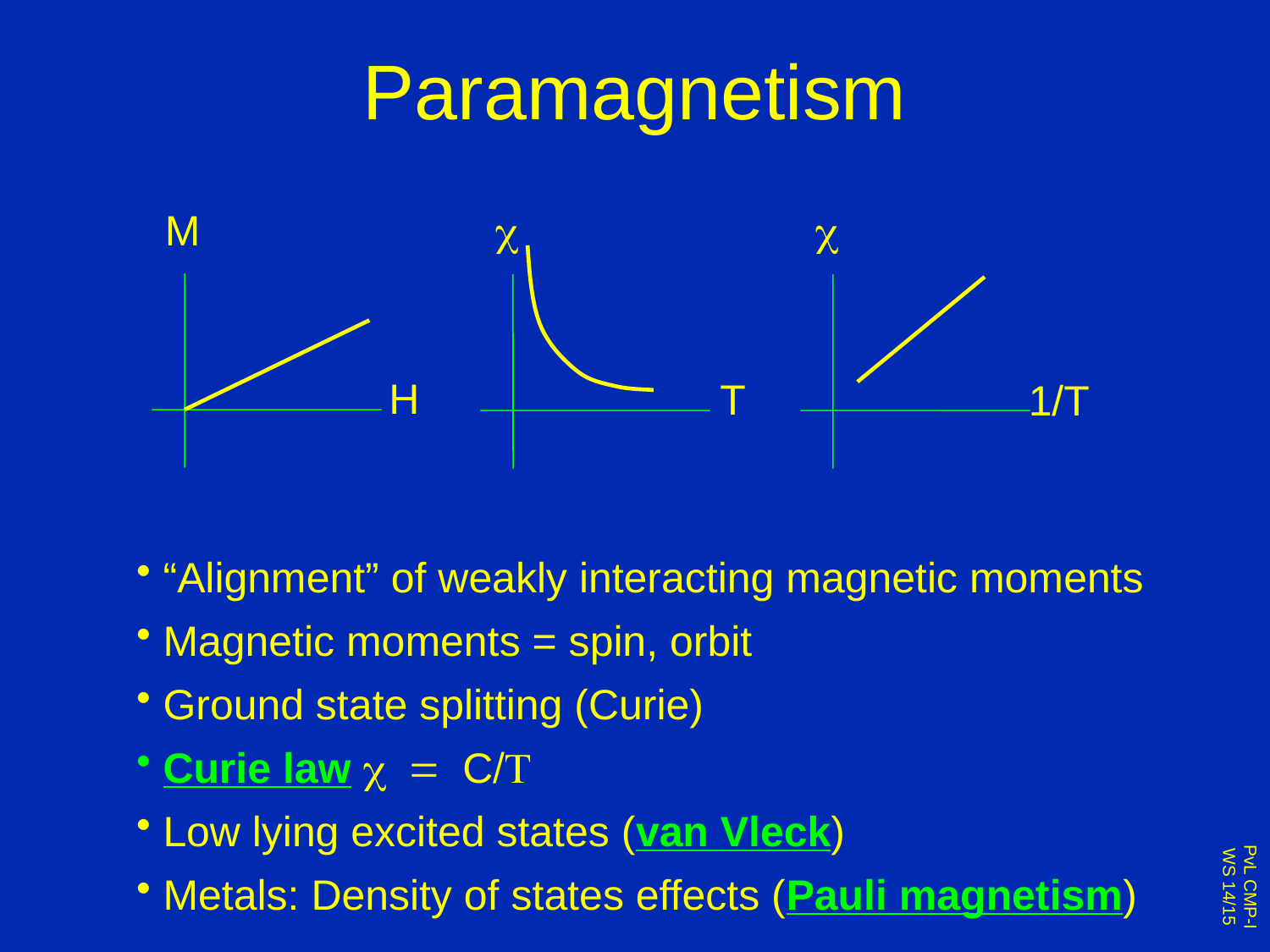

# Paramagnetism
M

H
χ
χ

 1/T

T

“Alignment” of weakly interacting magnetic moments
Magnetic moments = spin, orbit
Ground state splitting (Curie)
Curie law χ = C/Τ
Low lying excited states (van Vleck)
Metals: Density of states effects (Pauli magnetism)